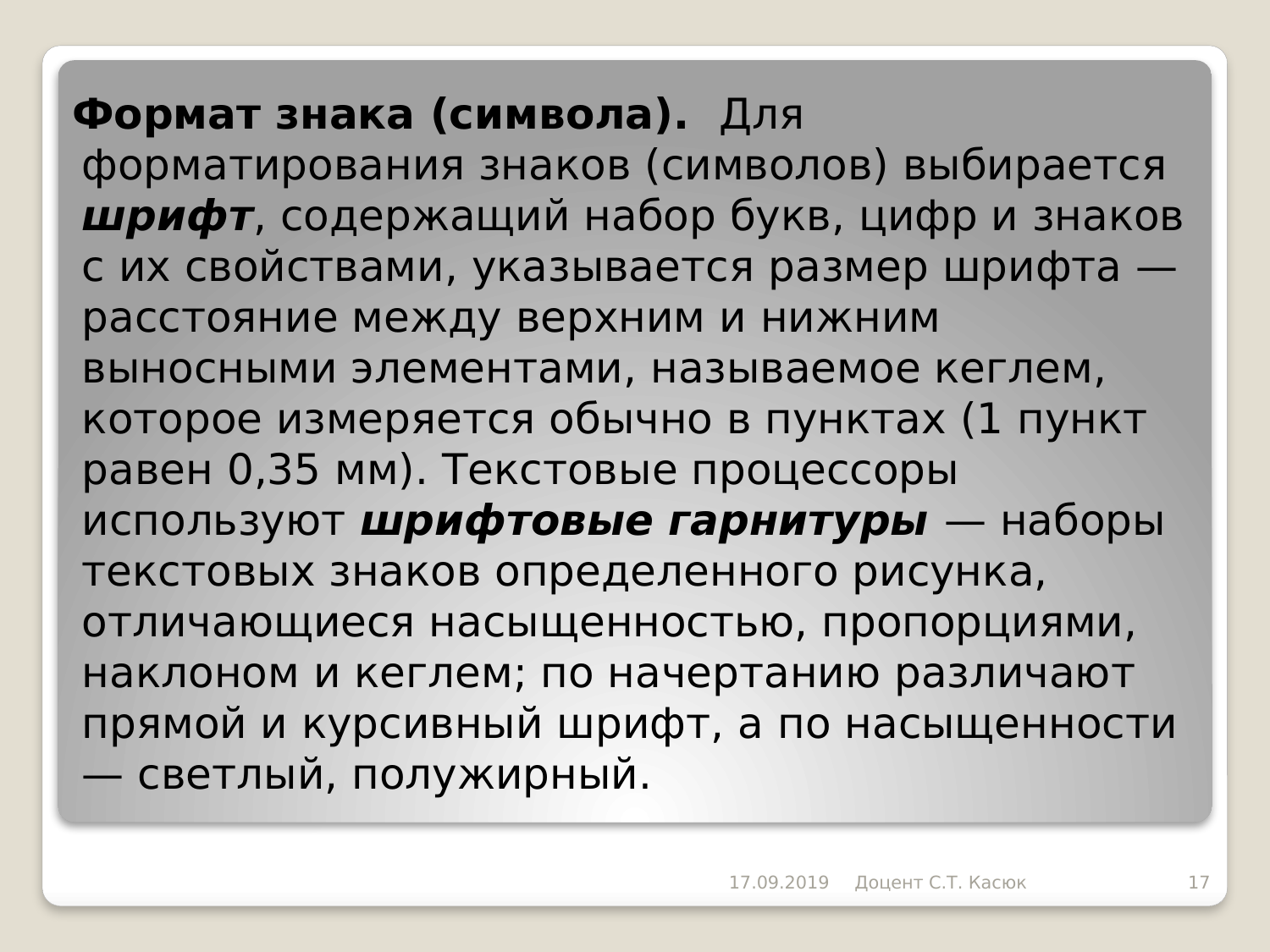

Формат знака (символа).  Для форматирования знаков (символов) выбирается шрифт, содержащий набор букв, цифр и знаков с их свойствами, указывается размер шрифта — расстояние между верхним и нижним выносными элементами, называемое кеглем, которое измеряется обычно в пунктах (1 пункт  равен 0,35 мм). Текстовые процессоры используют шрифтовые гарнитуры — наборы текстовых знаков определенного рисунка, отличающиеся насыщенностью, пропорциями, наклоном и кеглем; по начертанию различают прямой и курсивный шрифт, а по насыщенности — светлый, полужирный.

17.09.2019
Доцент С.Т. Касюк
17